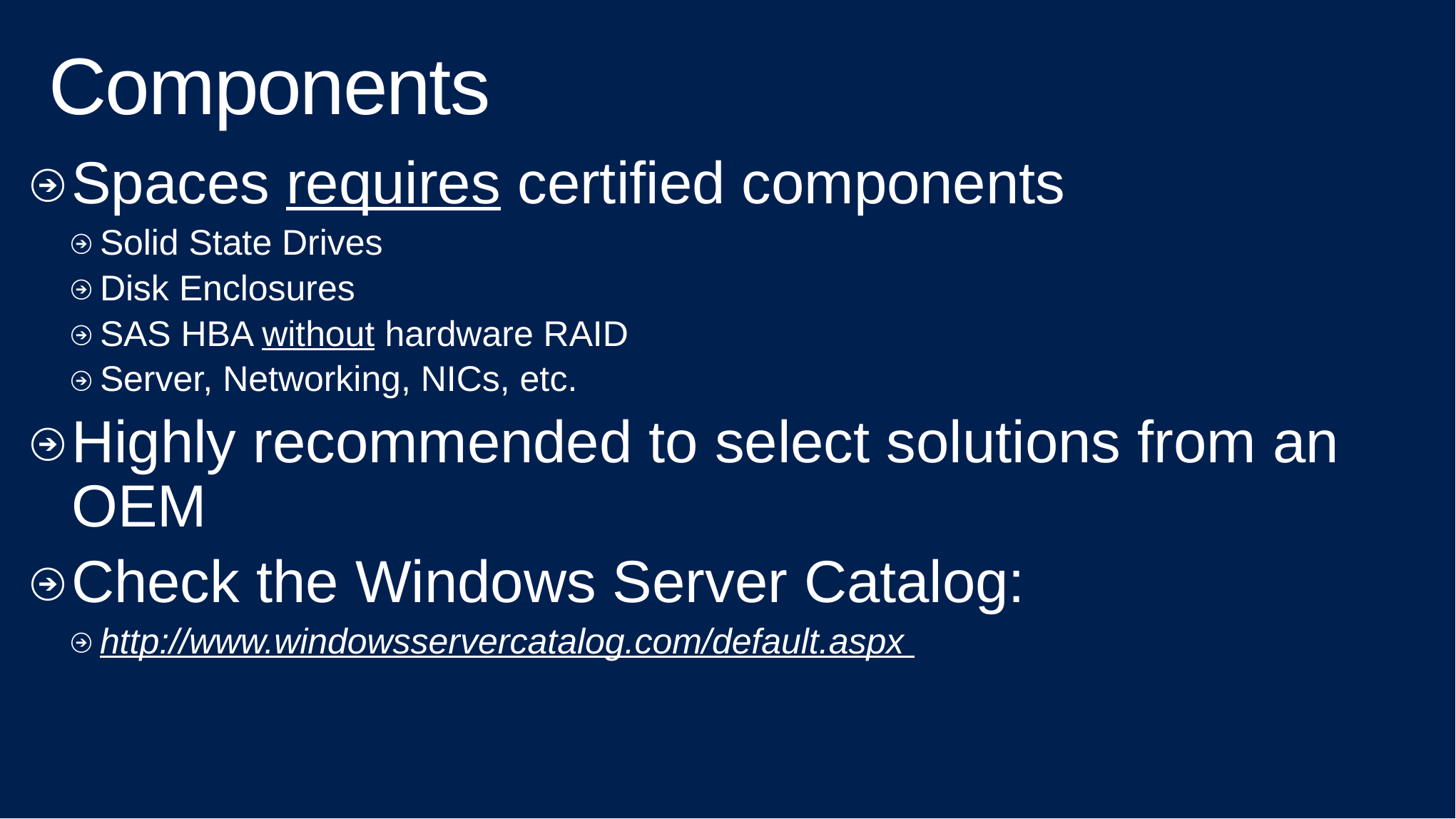

# Components
Spaces requires certified components
Solid State Drives
Disk Enclosures
SAS HBA without hardware RAID
Server, Networking, NICs, etc.
Highly recommended to select solutions from an OEM
Check the Windows Server Catalog:
http://www.windowsservercatalog.com/default.aspx